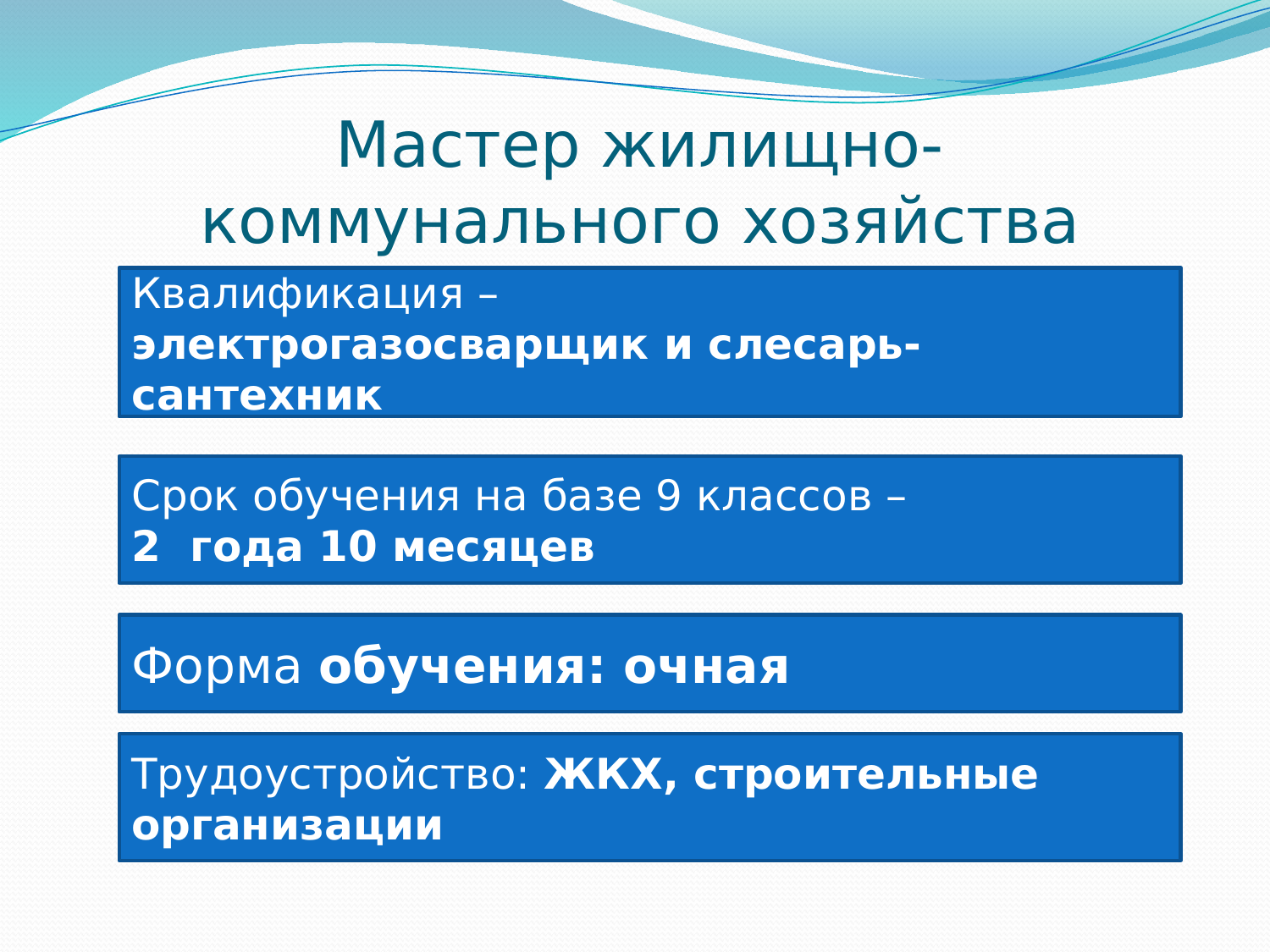

# Мастер жилищно- коммунального хозяйства
Квалификация –
электрогазосварщик и слесарь-сантехник
Срок обучения на базе 9 классов –
2  года 10 месяцев
Форма обучения: очная
Трудоустройство: ЖКХ, строительные организации